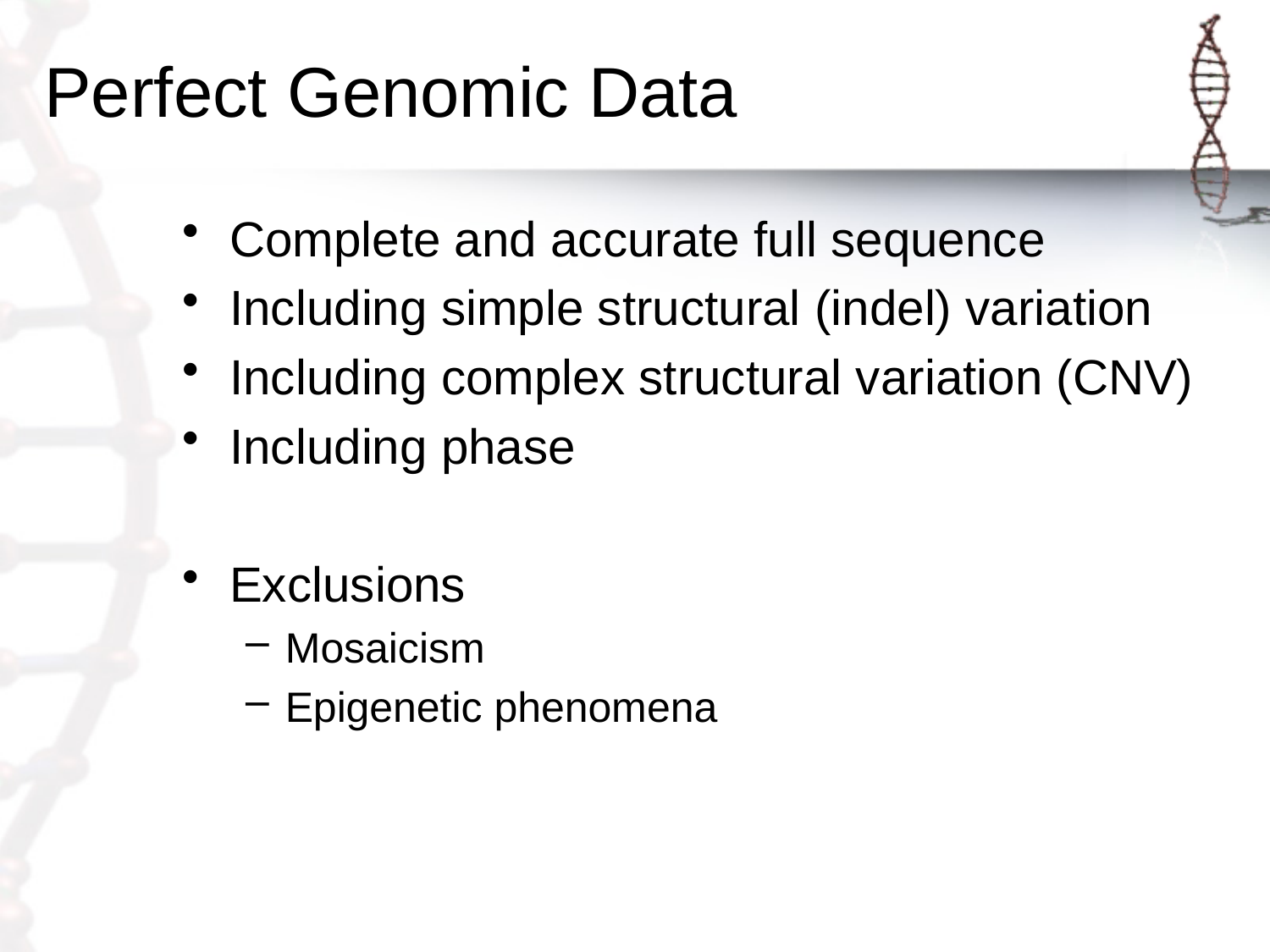

# Perfect Genomic Data
Complete and accurate full sequence
Including simple structural (indel) variation
Including complex structural variation (CNV)
Including phase

Exclusions
Mosaicism
Epigenetic phenomena